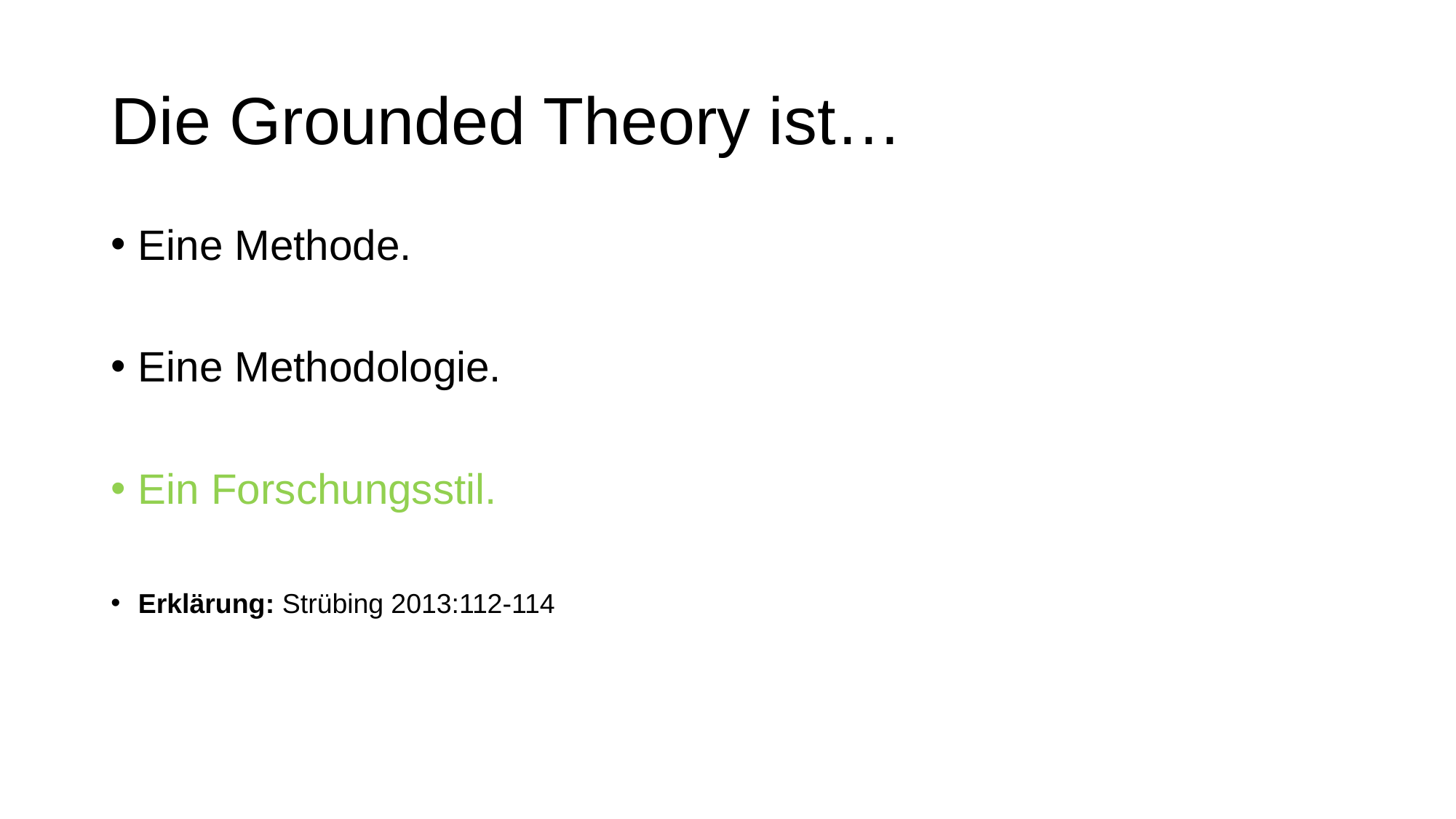

# Die Grounded Theory ist…
Eine Methode.

Eine Methodologie.

Ein Forschungsstil.

Erklärung: Strübing 2013:112-114